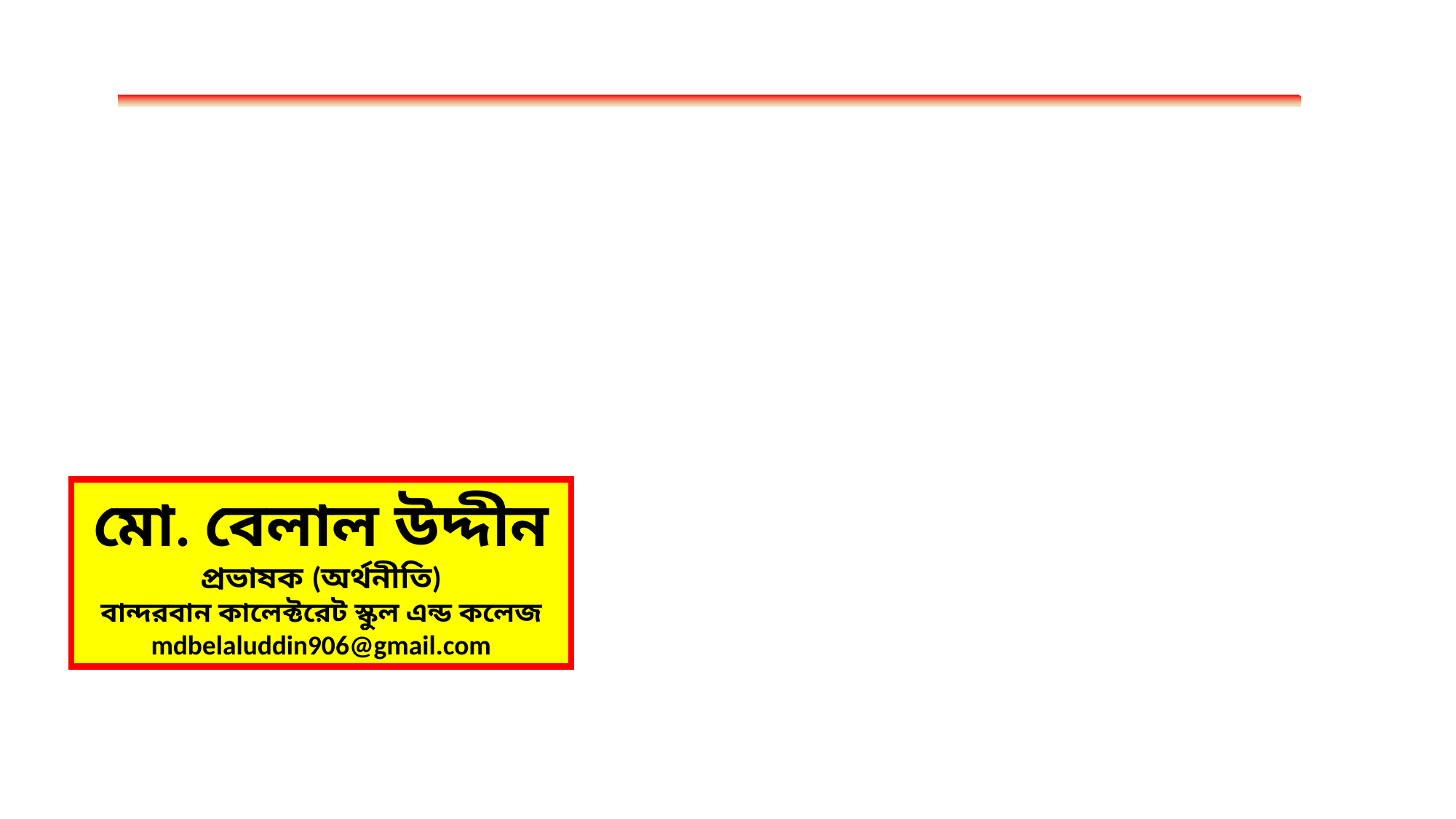

ত

গ

ম

স্বা

মো. বেলাল উদ্দীন
প্রভাষক (অর্থনীতি)
বান্দরবান কালেক্টরেট স্কুল এন্ড কলেজ
mdbelaluddin906@gmail.com